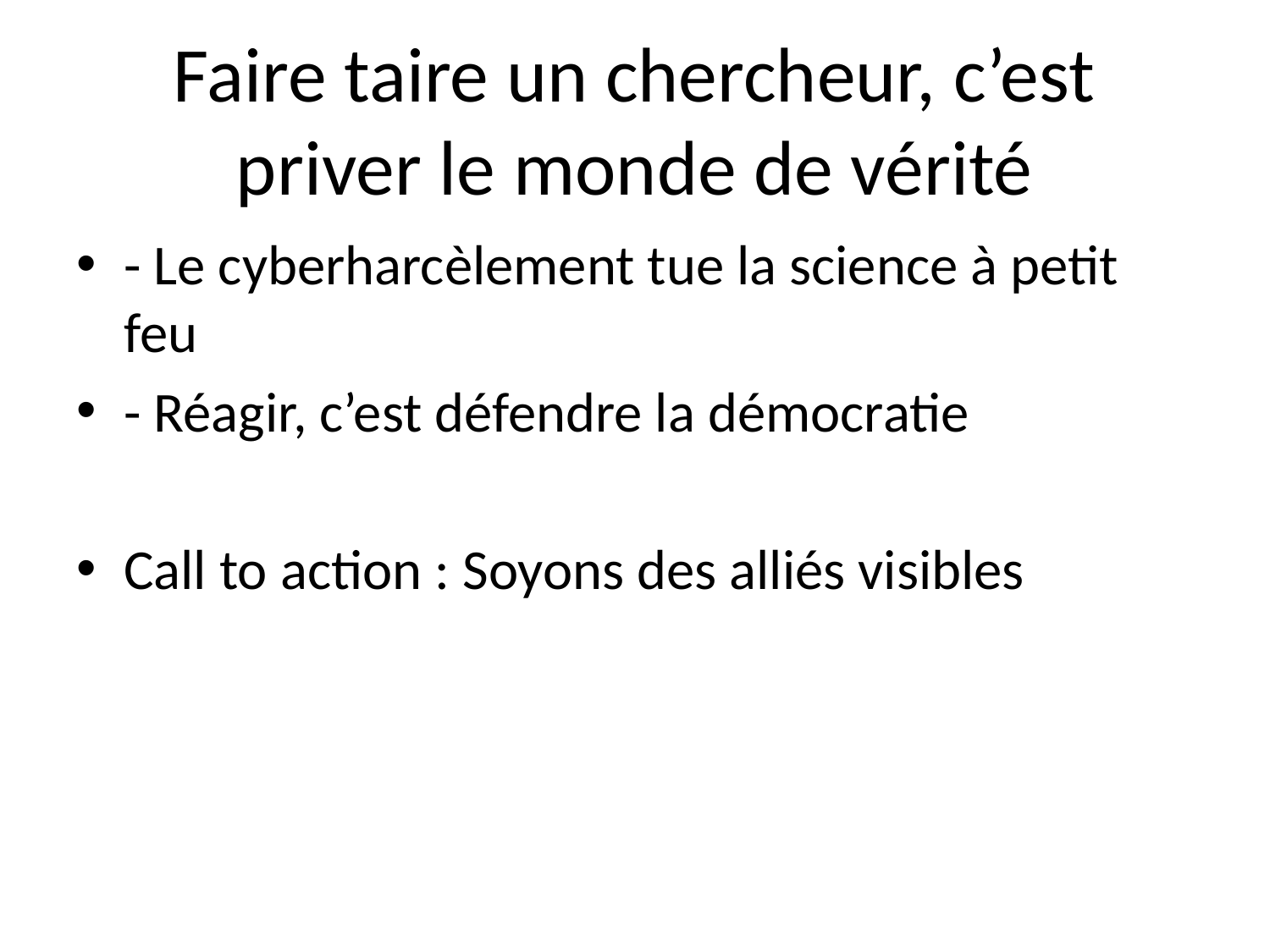

# Faire taire un chercheur, c’est priver le monde de vérité
- Le cyberharcèlement tue la science à petit feu
- Réagir, c’est défendre la démocratie

Call to action : Soyons des alliés visibles